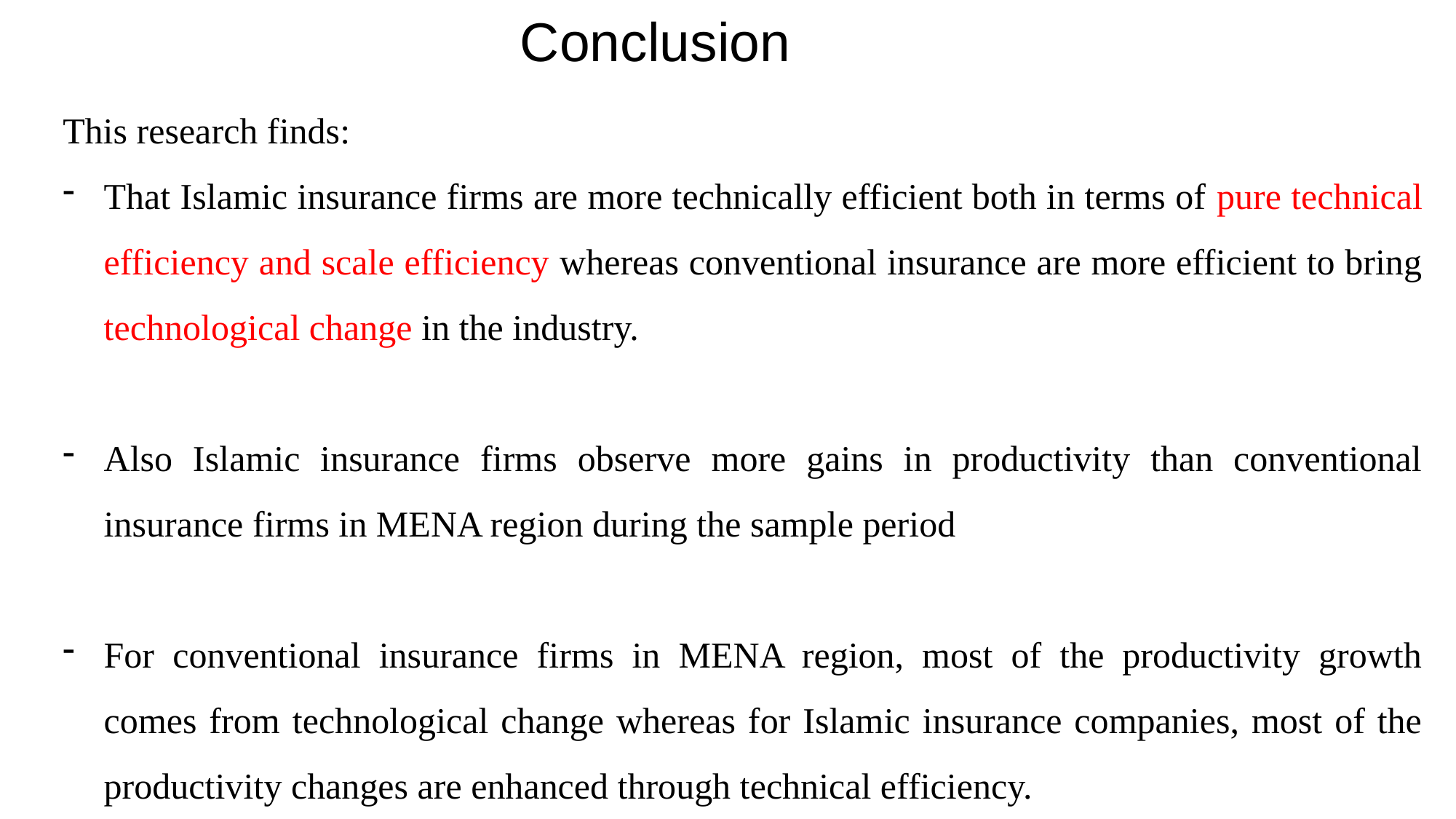

# Conclusion
This research finds:
That Islamic insurance firms are more technically efficient both in terms of pure technical efficiency and scale efficiency whereas conventional insurance are more efficient to bring technological change in the industry.

Also Islamic insurance firms observe more gains in productivity than conventional insurance firms in MENA region during the sample period

For conventional insurance firms in MENA region, most of the productivity growth comes from technological change whereas for Islamic insurance companies, most of the productivity changes are enhanced through technical efficiency.